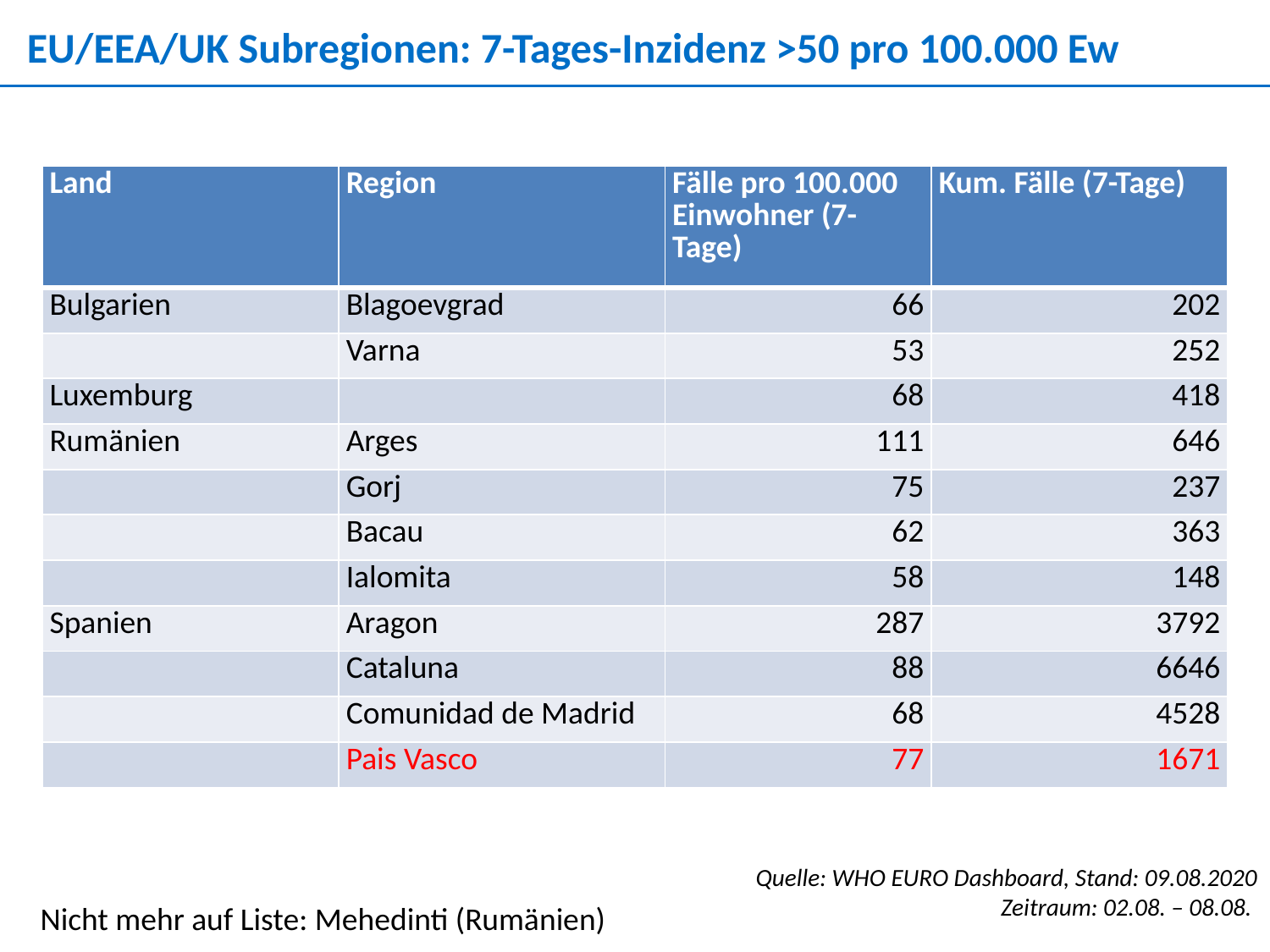

EU/EEA/UK Subregionen: 7-Tages-Inzidenz >50 pro 100.000 Ew
| Land | Region | Fälle pro 100.000 Einwohner (7-Tage) | Kum. Fälle (7-Tage) |
| --- | --- | --- | --- |
| Bulgarien | Blagoevgrad | 66 | 202 |
|  | Varna | 53 | 252 |
| Luxemburg |  | 68 | 418 |
| Rumänien | Arges | 111 | 646 |
|  | Gorj | 75 | 237 |
|  | Bacau | 62 | 363 |
|  | Ialomita | 58 | 148 |
| Spanien | Aragon | 287 | 3792 |
|  | Cataluna | 88 | 6646 |
|  | Comunidad de Madrid | 68 | 4528 |
|  | Pais Vasco | 77 | 1671 |
Quelle: WHO EURO Dashboard, Stand: 09.08.2020
Zeitraum: 02.08. – 08.08.
Nicht mehr auf Liste: Mehedinti (Rumänien)